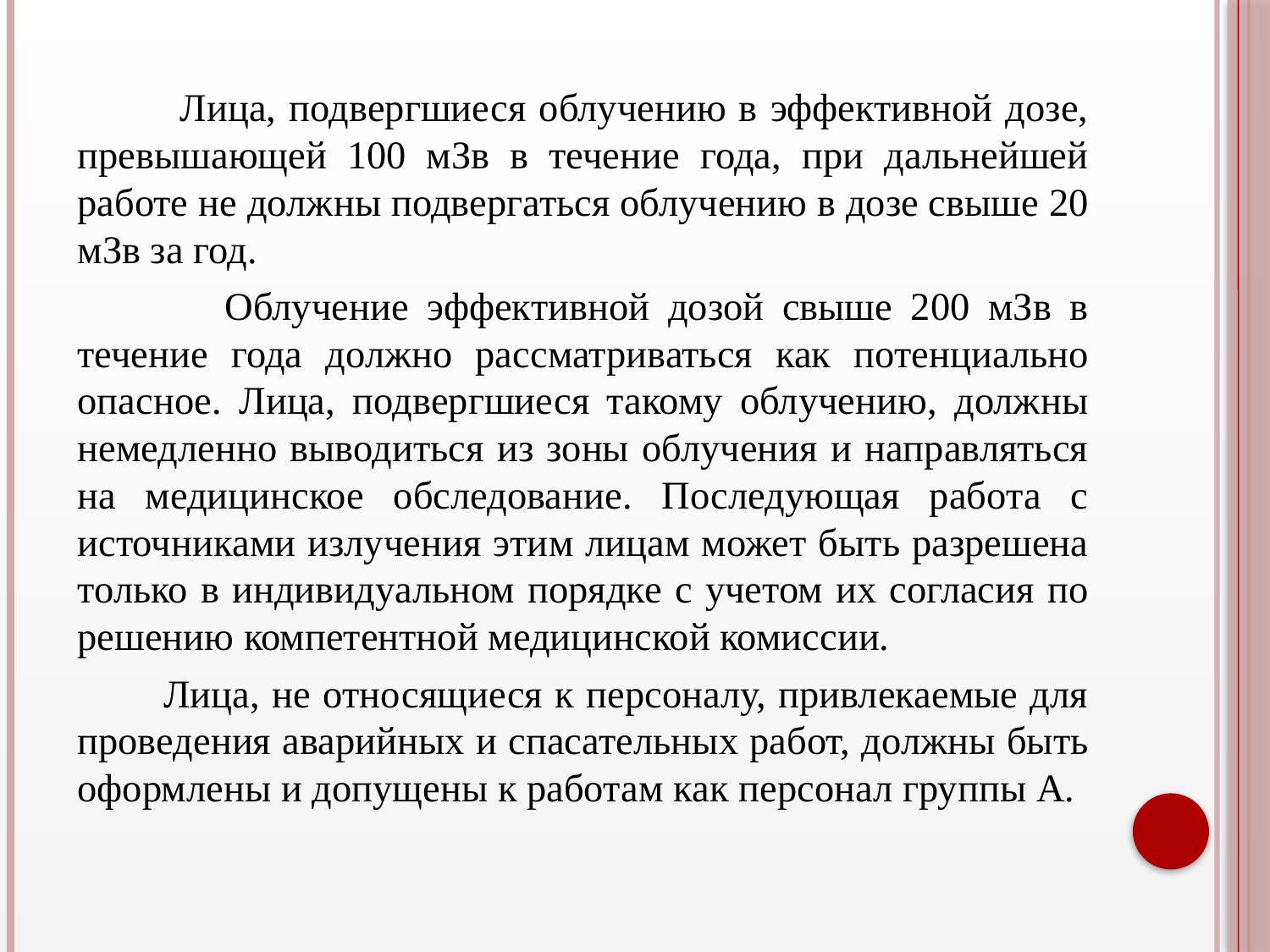

Лица, подвергшиеся облучению в эффективной дозе, превышающей 100 мЗв в течение года, при дальнейшей работе не должны подвергаться облучению в дозе свыше 20 мЗв за год.
        Облучение эффективной дозой свыше 200 мЗв в течение года должно рассматриваться как потенциально опасное. Лица, подвергшиеся такому облучению, должны немедленно выводиться из зоны облучения и направляться на медицинское обследование. Последующая работа с источниками излучения этим лицам может быть разрешена только в индивидуальном порядке с учетом их согласия по решению компетентной медицинской комиссии.
       Лица, не относящиеся к персоналу, привлекаемые для проведения аварийных и спасательных работ, должны быть оформлены и допущены к работам как персонал группы А.